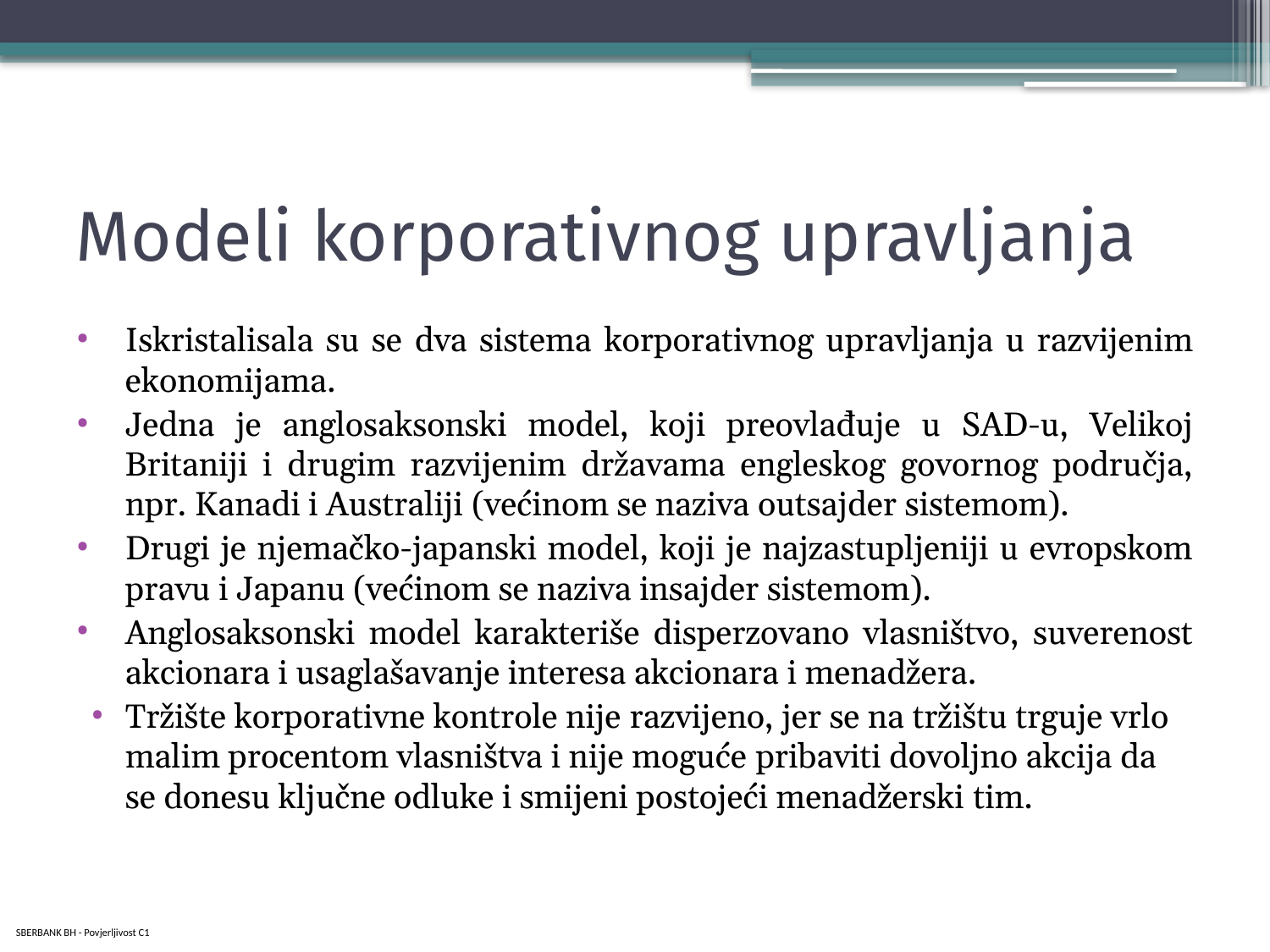

# Modeli korporativnog upravljanja
Iskristalisala su se dva sistema korporativnog upravljanja u razvijenim ekonomijama.
Jedna je anglosaksonski model, koji preovlađuje u SAD-u, Velikoj Britaniji i drugim razvijenim državama engleskog govornog područja, npr. Kanadi i Australiji (većinom se naziva outsajder sistemom).
Drugi je njemačko-japanski model, koji je najzastupljeniji u evropskom pravu i Japanu (većinom se naziva insajder sistemom).
Anglosaksonski model karakteriše disperzovano vlasništvo, suverenost akcionara i usaglašavanje interesa akcionara i menadžera.
Tržište korporativne kontrole nije razvijeno, jer se na tržištu trguje vrlo malim procentom vlasništva i nije moguće pribaviti dovoljno akcija da se donesu ključne odluke i smijeni postojeći menadžerski tim.